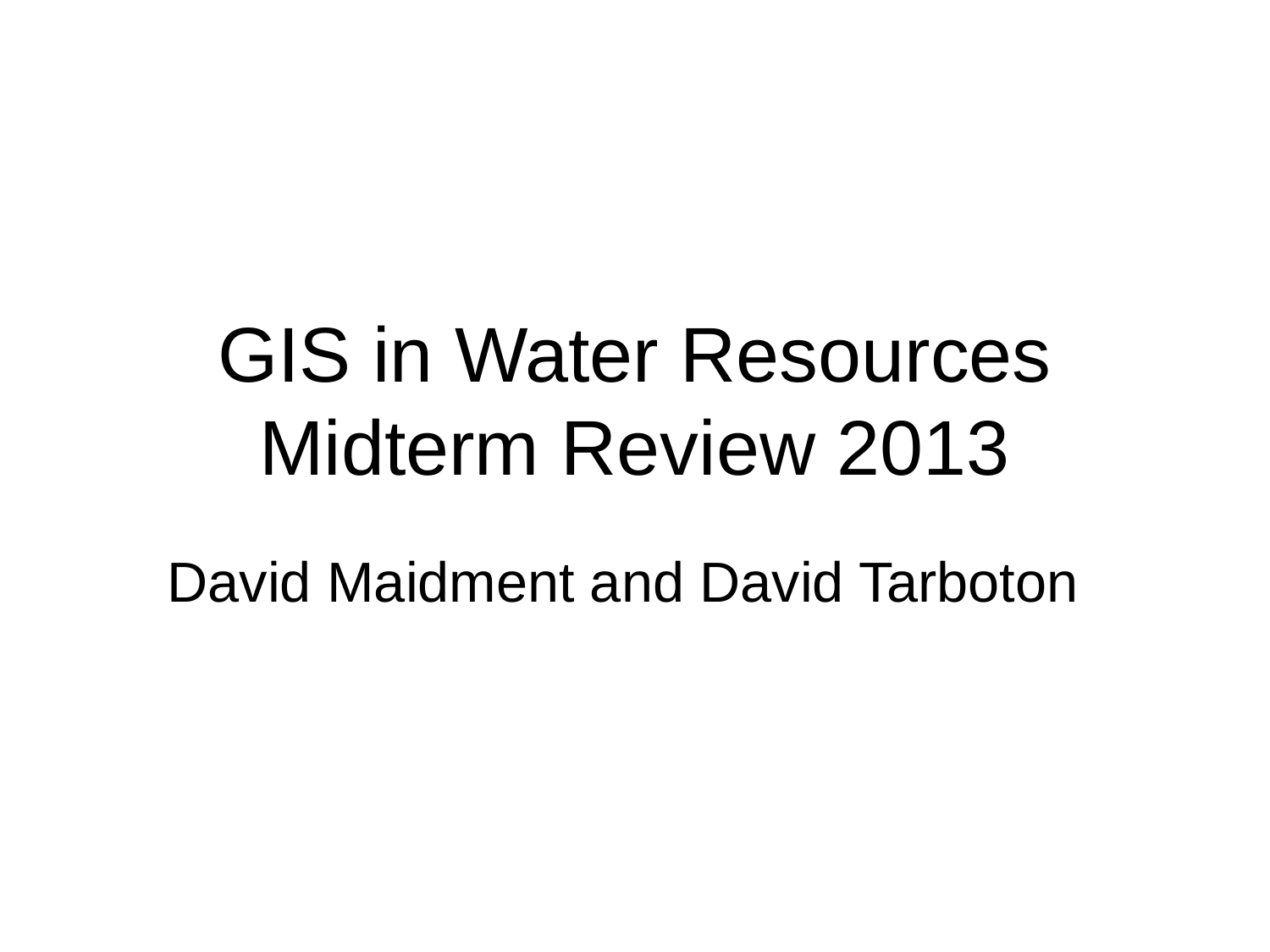

# GIS in Water Resources Midterm Review 2013
David Maidment and David Tarboton